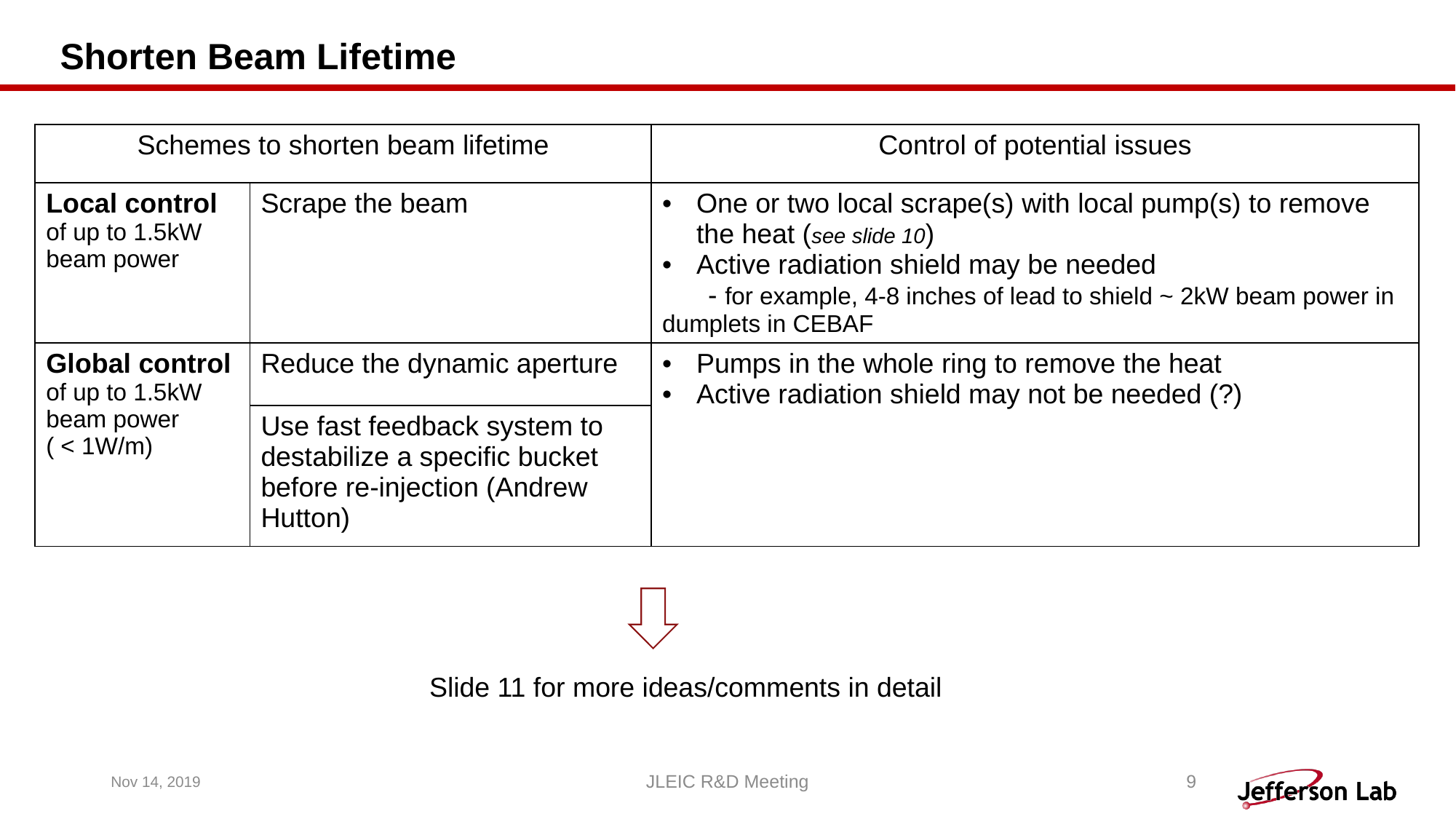

# Shorten Beam Lifetime
| Schemes to shorten beam lifetime |  | Control of potential issues |
| --- | --- | --- |
| Local control of up to 1.5kW beam power | Scrape the beam | One or two local scrape(s) with local pump(s) to remove the heat (see slide 10) Active radiation shield may be needed - for example, 4-8 inches of lead to shield ~ 2kW beam power in dumplets in CEBAF |
| Global control of up to 1.5kW beam power ( < 1W/m) | Reduce the dynamic aperture | Pumps in the whole ring to remove the heat Active radiation shield may not be needed (?) |
|  | Use fast feedback system to destabilize a specific bucket before re-injection (Andrew Hutton) |  |

Slide 11 for more ideas/comments in detail
Nov 14, 2019
JLEIC R&D Meeting
9